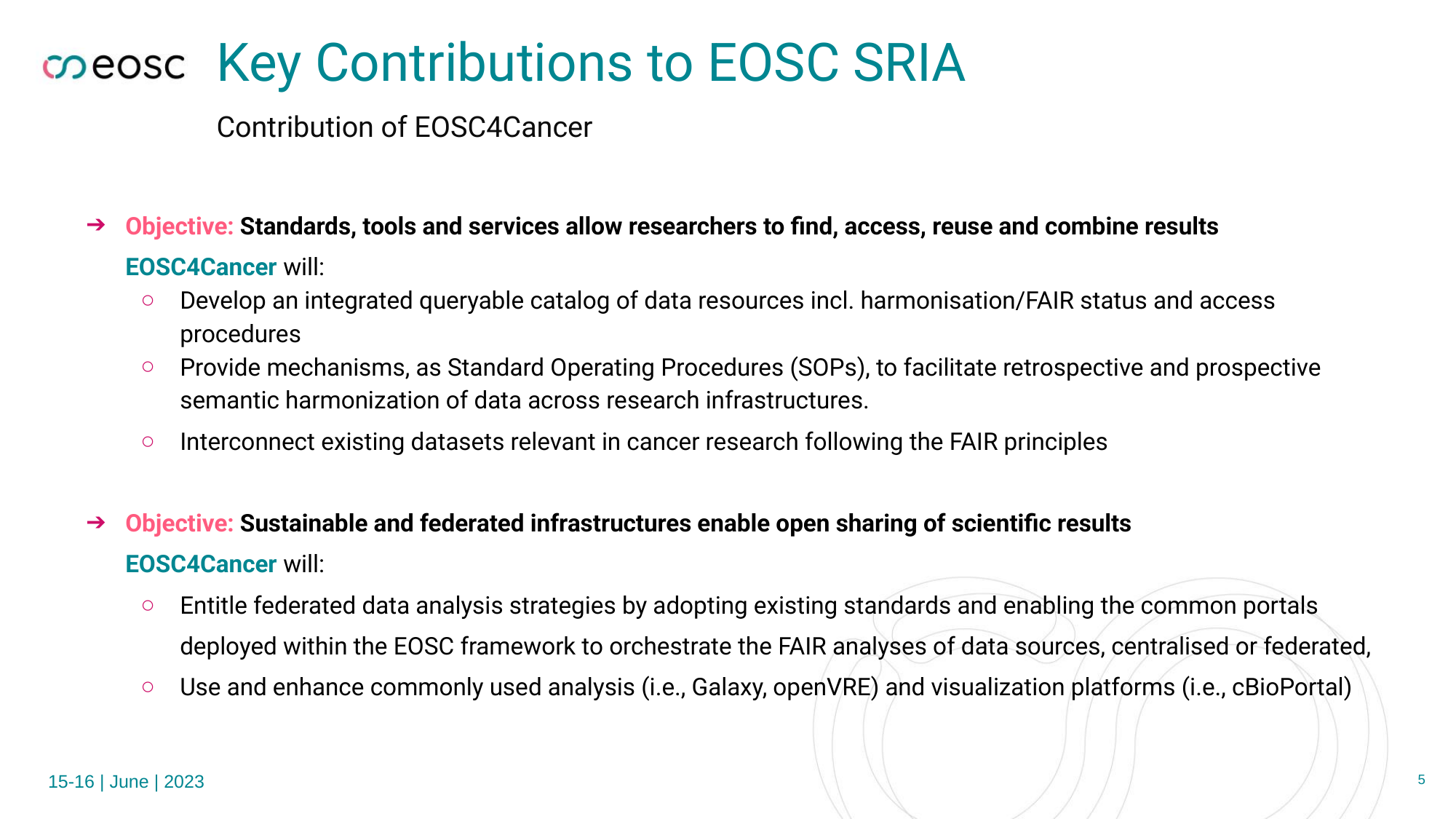

# Key Contributions to EOSC SRIA
Contribution of EOSC4Cancer
Objective: Standards, tools and services allow researchers to find, access, reuse and combine results
EOSC4Cancer will:
Develop an integrated queryable catalog of data resources incl. harmonisation/FAIR status and access procedures
Provide mechanisms, as Standard Operating Procedures (SOPs), to facilitate retrospective and prospective semantic harmonization of data across research infrastructures.
Interconnect existing datasets relevant in cancer research following the FAIR principles

Objective: Sustainable and federated infrastructures enable open sharing of scientific results
EOSC4Cancer will:
Entitle federated data analysis strategies by adopting existing standards and enabling the common portals deployed within the EOSC framework to orchestrate the FAIR analyses of data sources, centralised or federated,
Use and enhance commonly used analysis (i.e., Galaxy, openVRE) and visualization platforms (i.e., cBioPortal)

15-16 | June | 2023
5